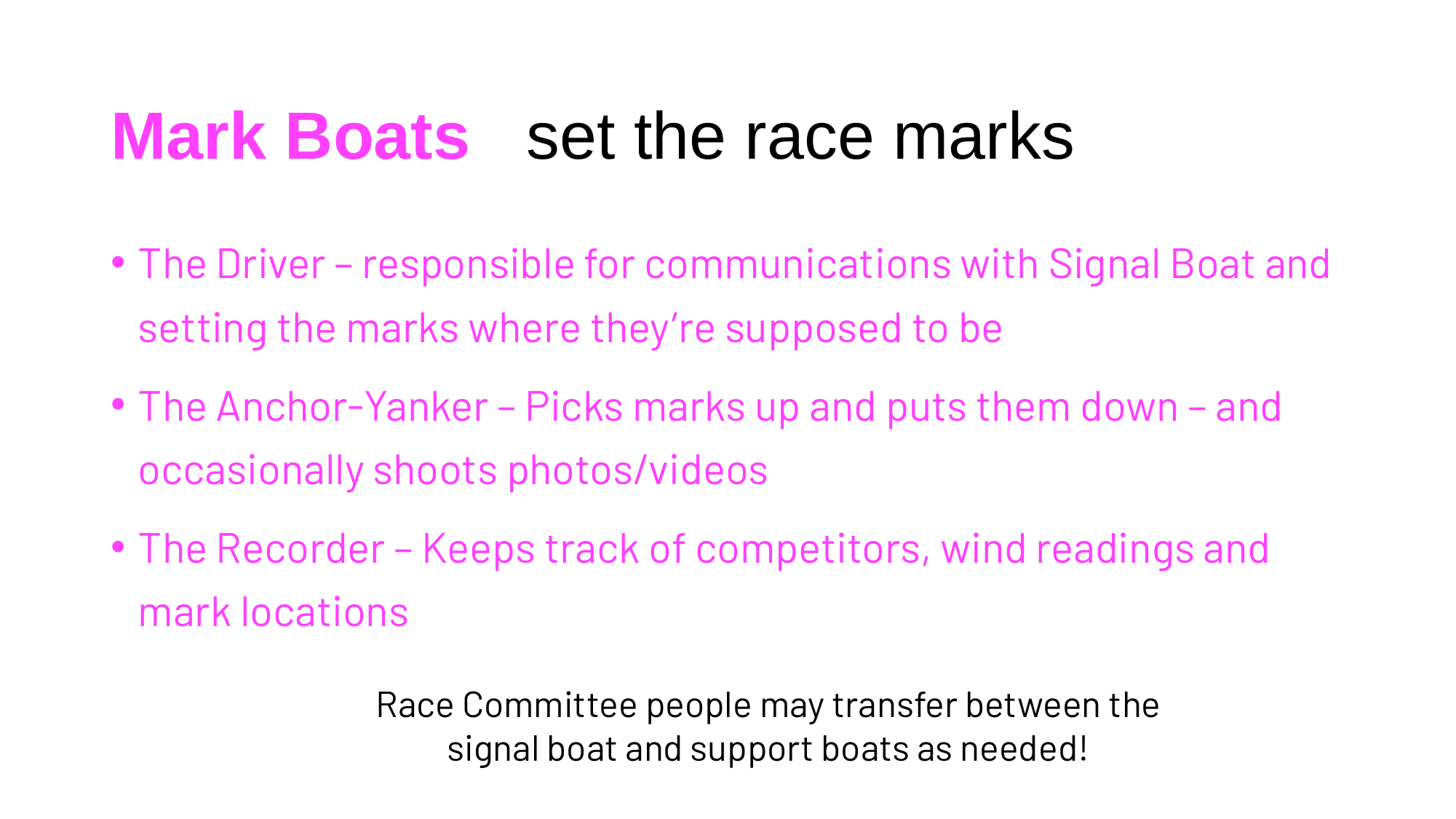

# Mark Boats   set the race marks
The Driver – responsible for communications with Signal Boat and setting the marks where they’re supposed to be
The Anchor-Yanker – Picks marks up and puts them down – and occasionally shoots photos/videos
The Recorder – Keeps track of competitors, wind readings and mark locations

Race Committee people may transfer between the signal boat and support boats as needed!